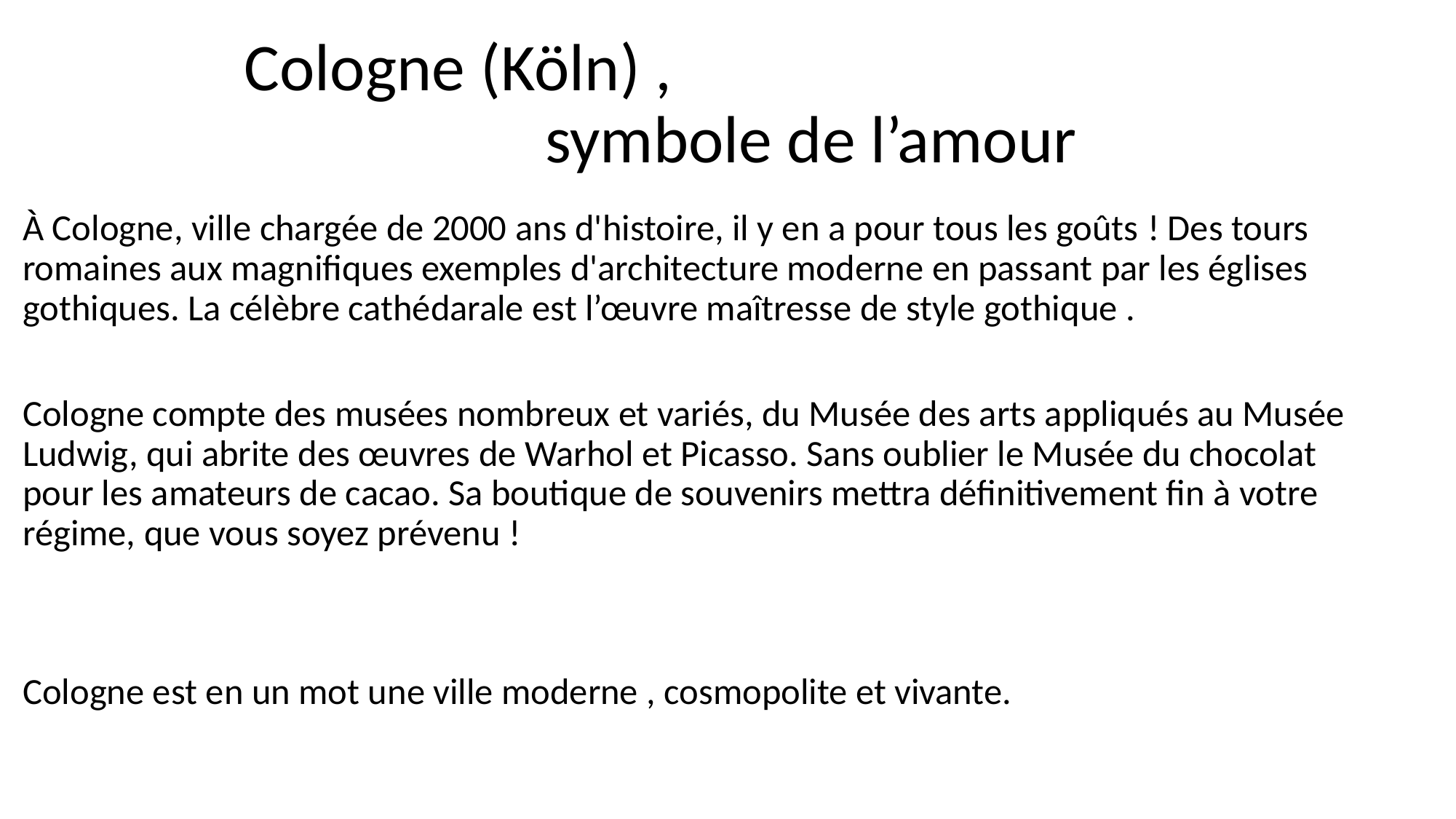

# Cologne (Köln) , symbole de l’amour
À Cologne, ville chargée de 2000 ans d'histoire, il y en a pour tous les goûts ! Des tours romaines aux magnifiques exemples d'architecture moderne en passant par les églises gothiques. La célèbre cathédarale est l’œuvre maîtresse de style gothique .

Cologne compte des musées nombreux et variés, du Musée des arts appliqués au Musée Ludwig, qui abrite des œuvres de Warhol et Picasso. Sans oublier le Musée du chocolat pour les amateurs de cacao. Sa boutique de souvenirs mettra définitivement fin à votre régime, que vous soyez prévenu !

Cologne est en un mot une ville moderne , cosmopolite et vivante.